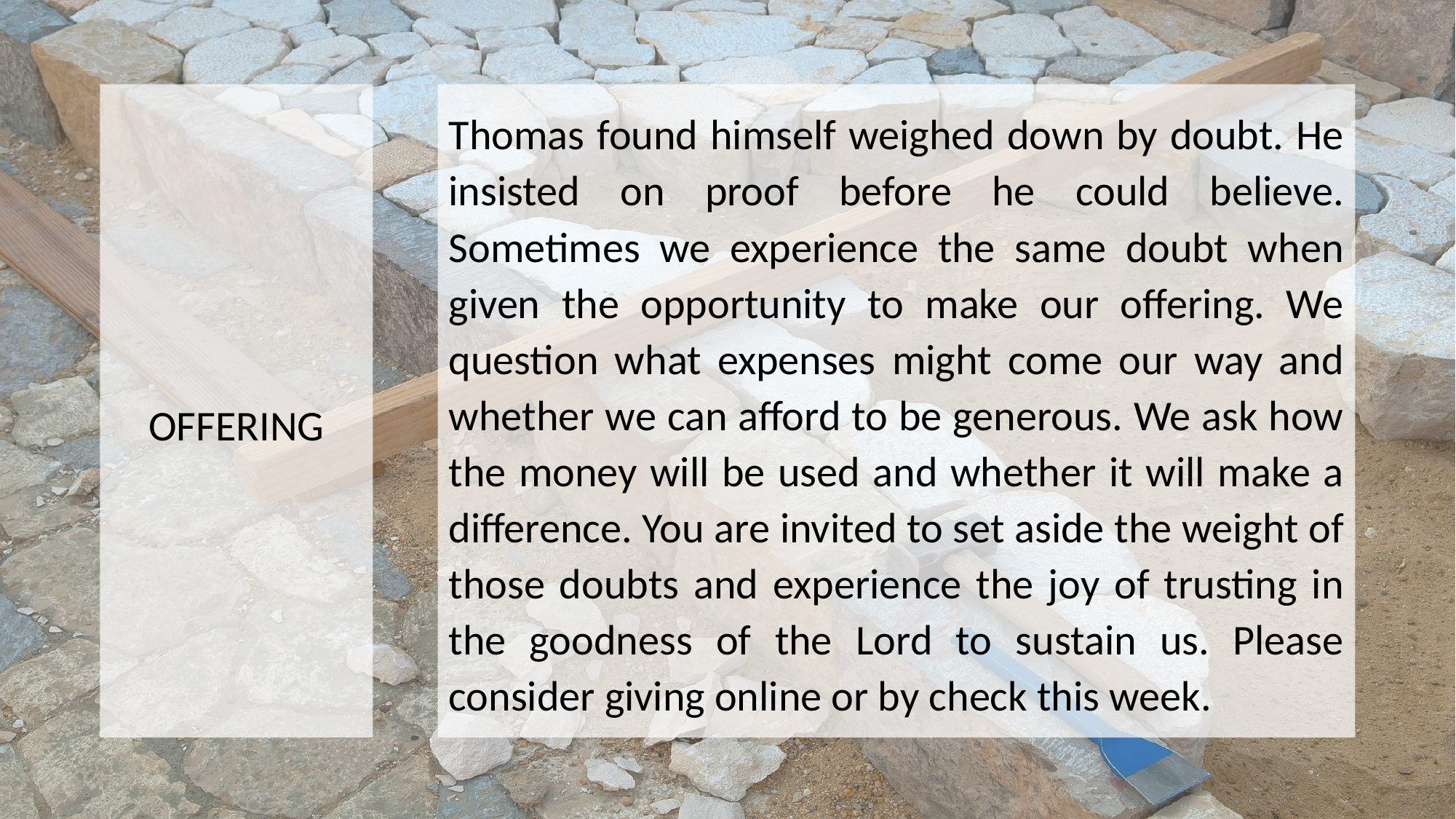

OFFERING
Thomas found himself weighed down by doubt. He insisted on proof before he could believe. Sometimes we experience the same doubt when given the opportunity to make our offering. We question what expenses might come our way and whether we can afford to be generous. We ask how the money will be used and whether it will make a difference. You are invited to set aside the weight of those doubts and experience the joy of trusting in the goodness of the Lord to sustain us. Please consider giving online or by check this week.